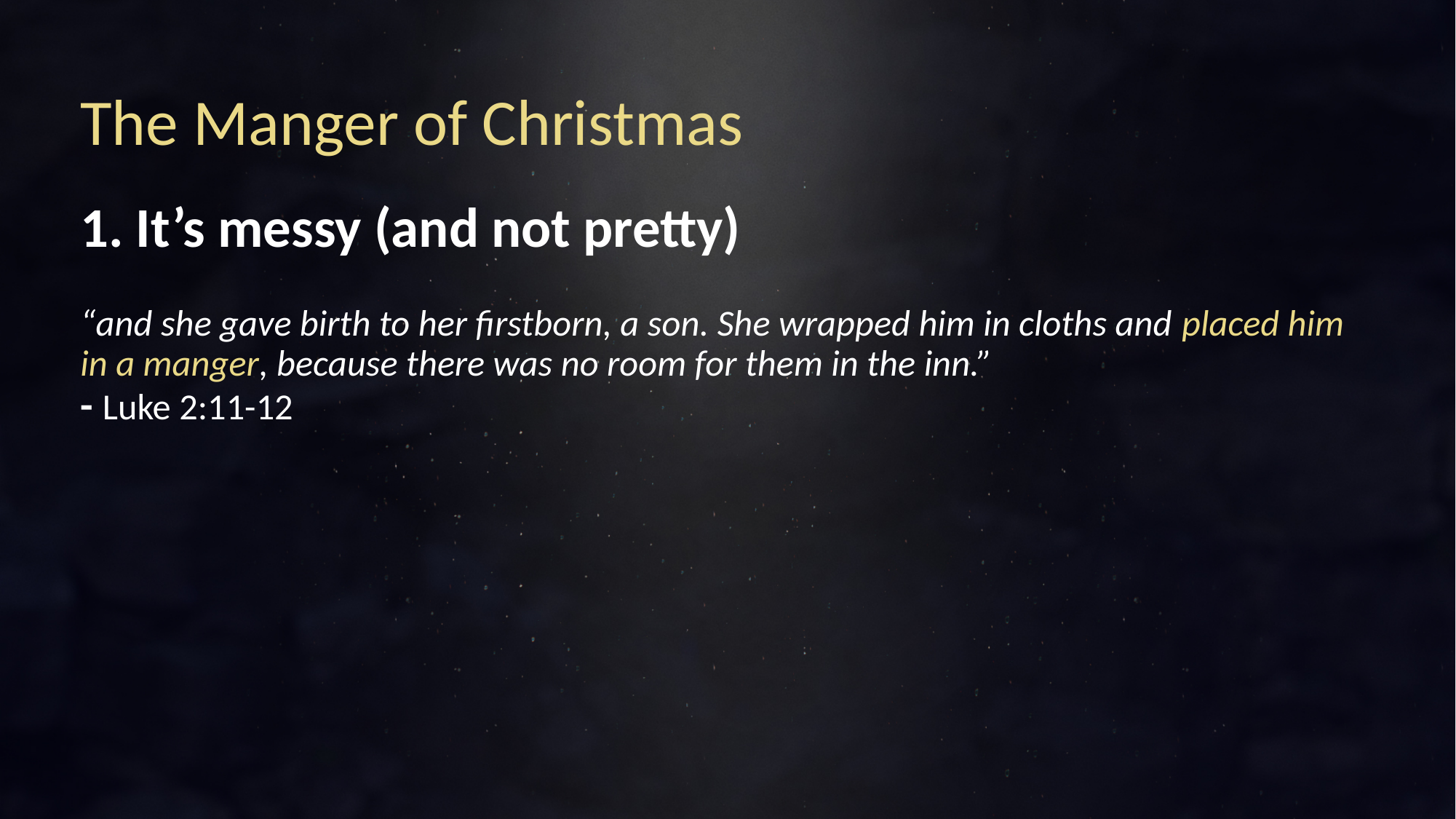

# The Manger of Christmas 1. It’s messy (and not pretty) “and she gave birth to her firstborn, a son. She wrapped him in cloths and placed him in a manger, because there was no room for them in the inn.” - Luke 2:11-12